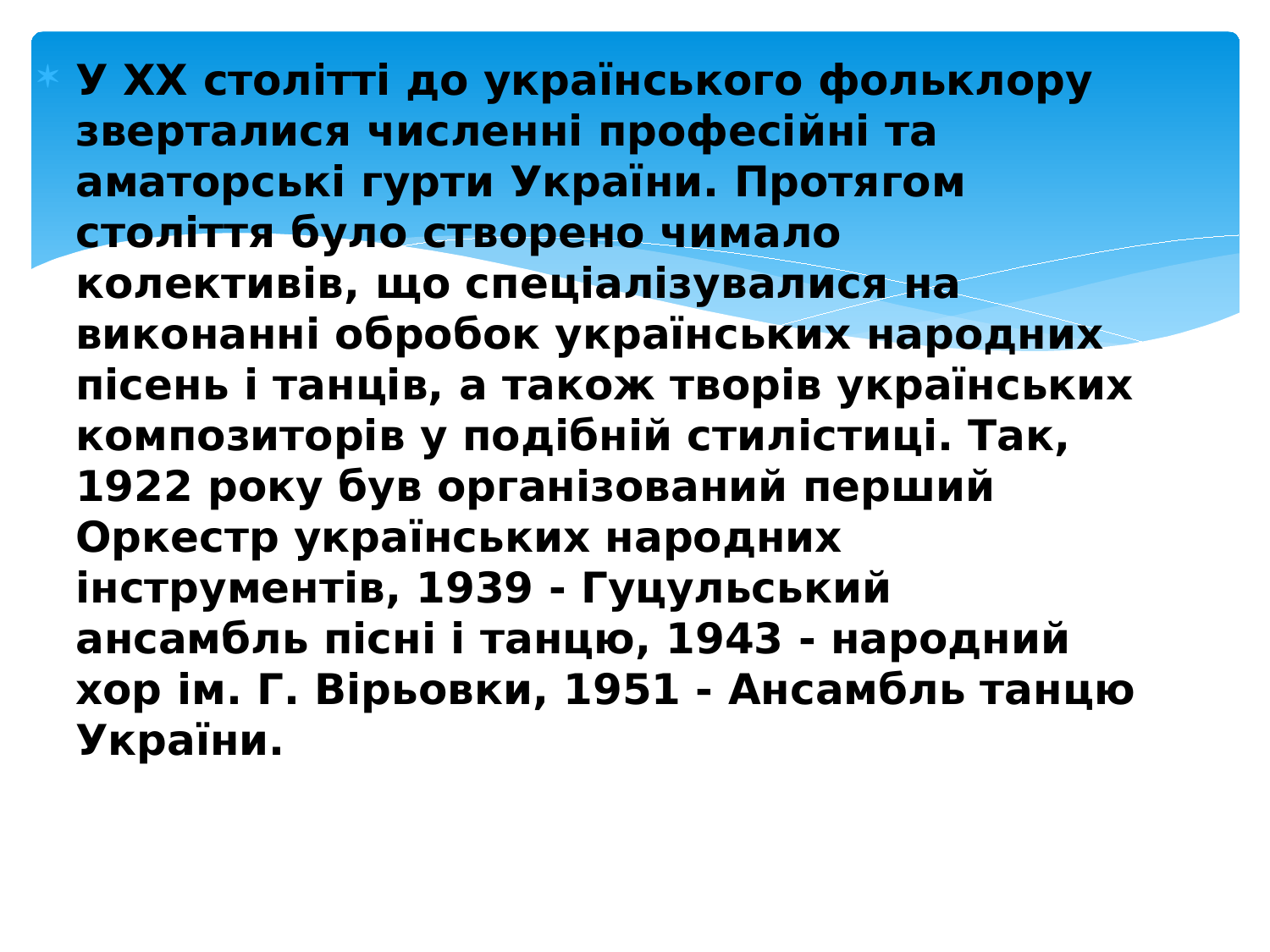

У XX столітті до українського фольклору зверталися численні професійні та аматорські гурти України. Протягом століття було створено чимало колективів, що спеціалізувалися на виконанні обробок українських народних пісень і танців, а також творів українських композиторів у подібній стилістиці. Так, 1922 року був організований перший Оркестр українських народних інструментів, 1939 - Гуцульський ансамбль пісні і танцю, 1943 - народний хор ім. Г. Вірьовки, 1951 - Ансамбль танцю України.